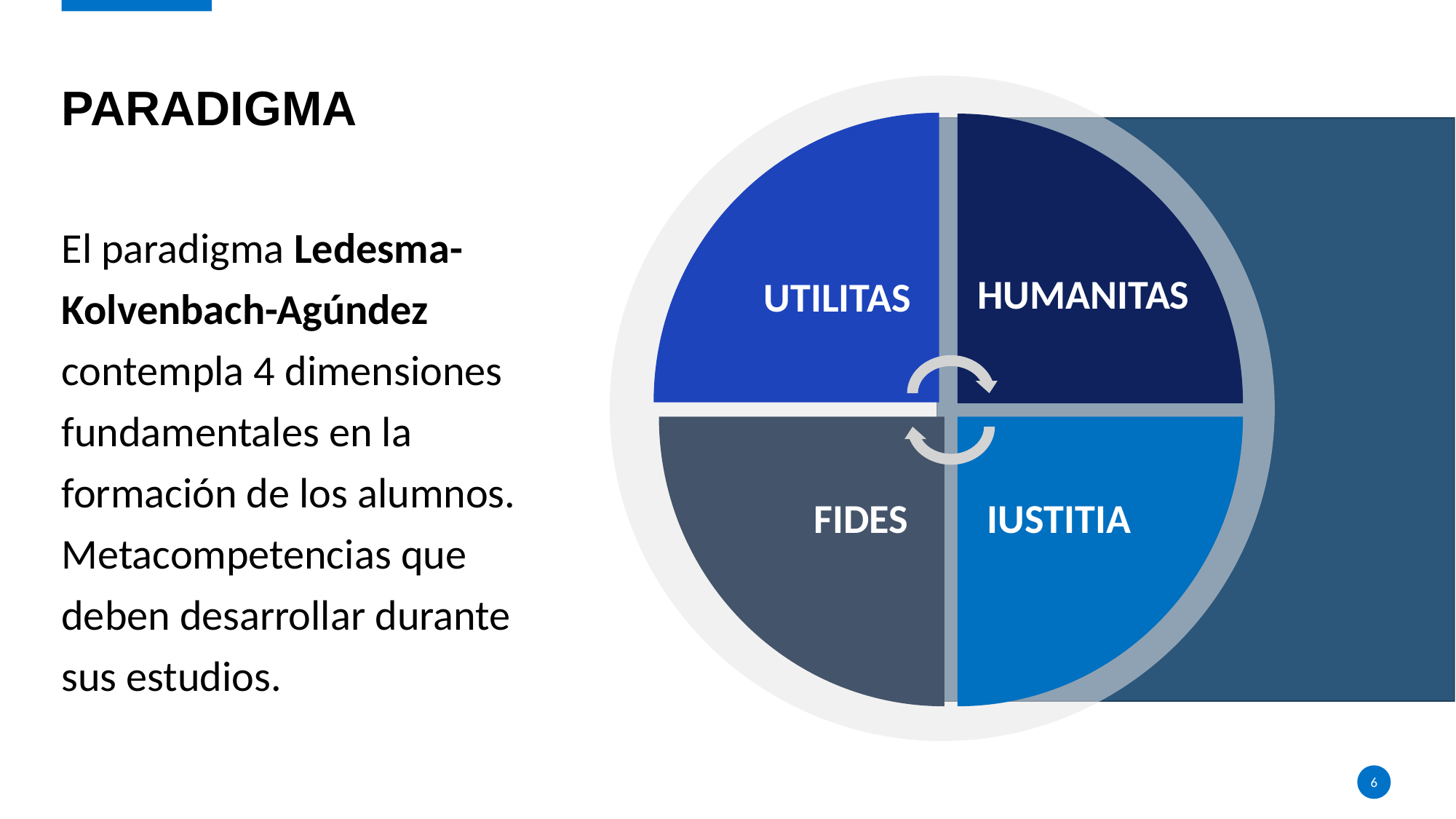

# PARADIGMA
UTILITAS

HUMANITAS

IUSTITIA
    FIDES
El paradigma Ledesma-Kolvenbach-Agúndez contempla 4 dimensiones fundamentales en la formación de los alumnos. Metacompetencias que deben desarrollar durante sus estudios.

6